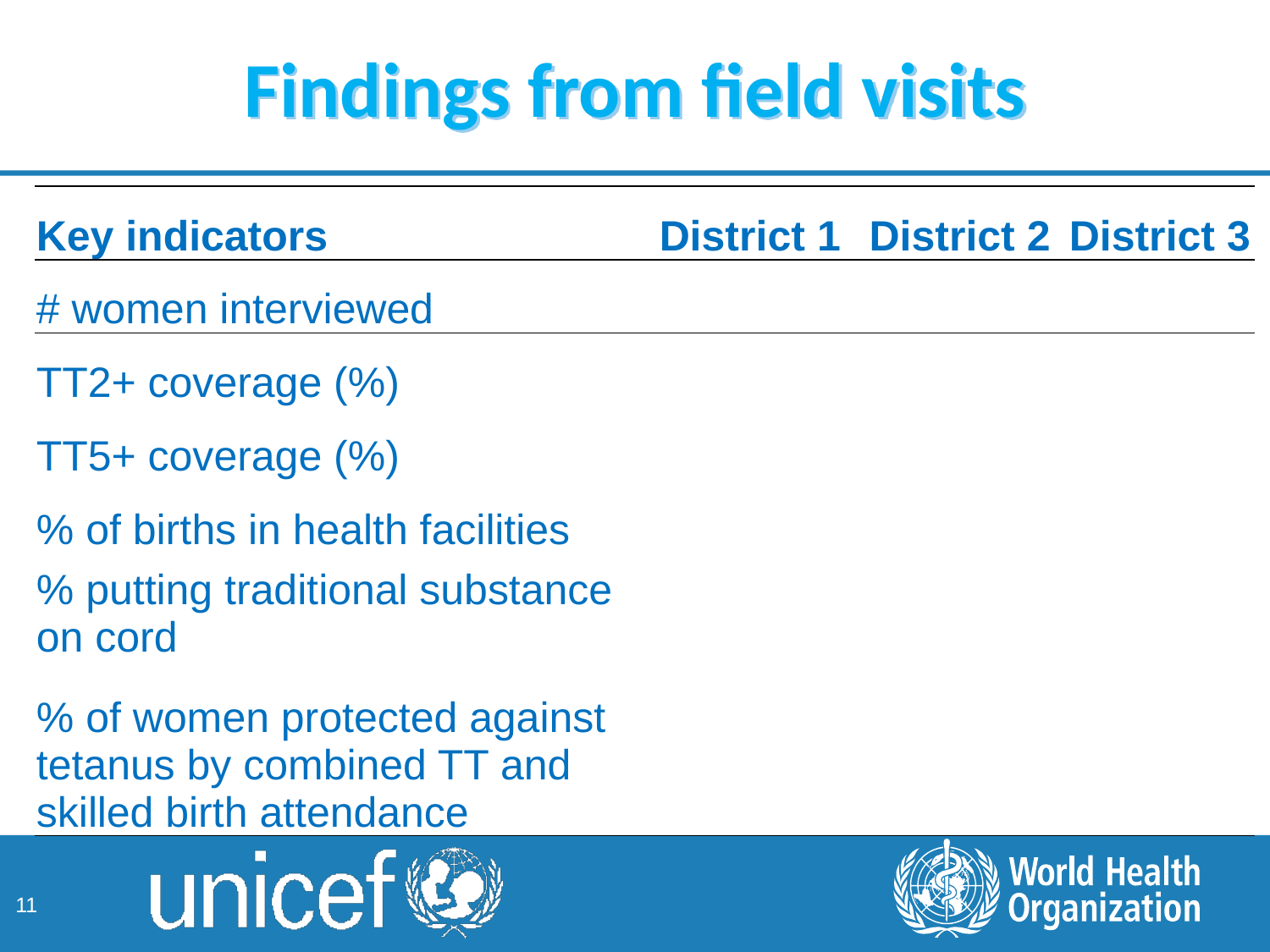

# Findings from field visits
| Key indicators | District 1 | District 2 | District 3 |
| --- | --- | --- | --- |
| # women interviewed |  |  |  |
| TT2+ coverage (%) |  |  |  |
| TT5+ coverage (%) |  |  |  |
| % of births in health facilities |  |  |  |
| % putting traditional substance on cord |  |  |  |
| % of women protected against tetanus by combined TT and skilled birth attendance |  |  |  |
11